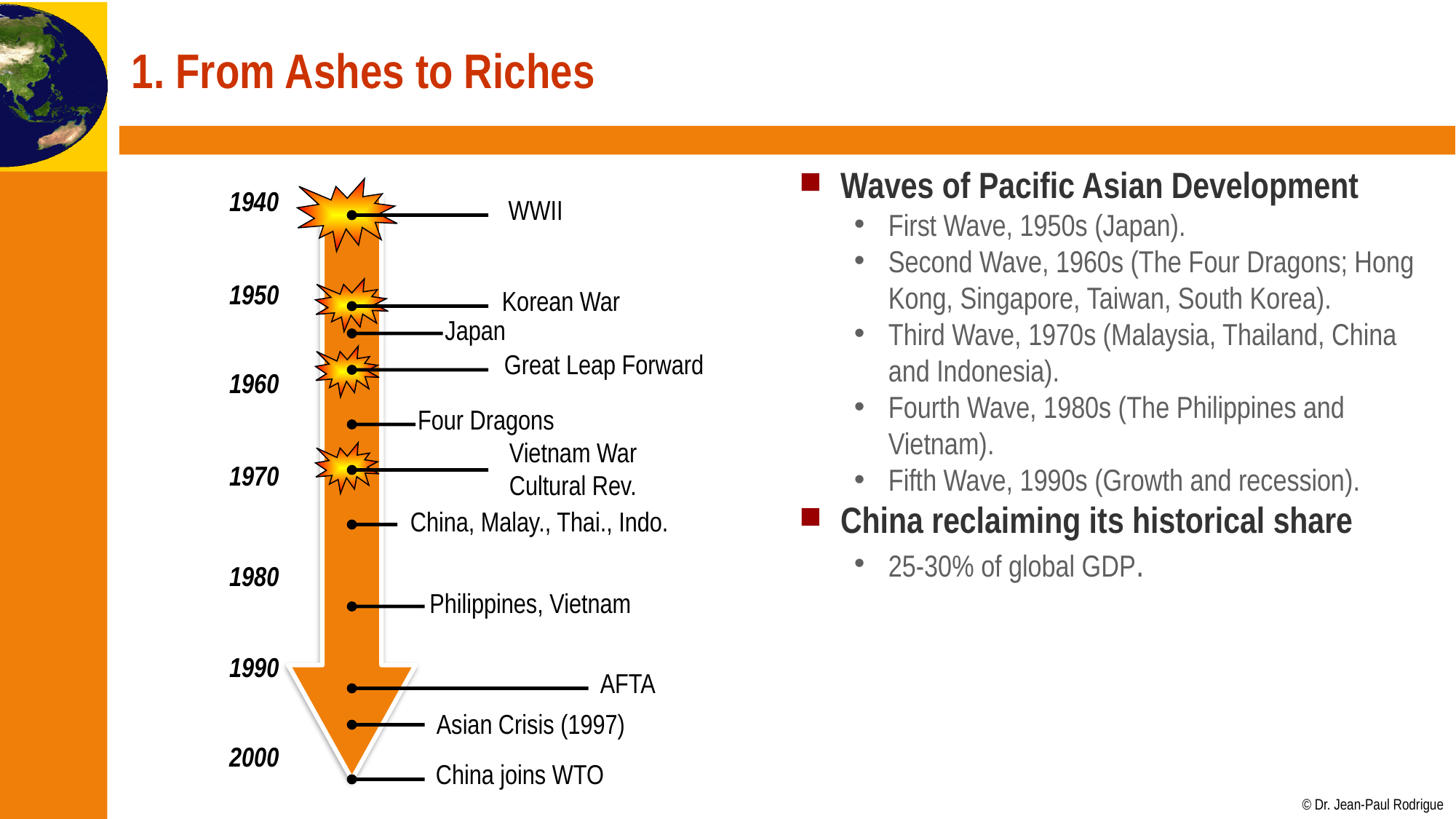

# 1. From Ashes to Riches

Waves of Pacific Asian Development
First Wave, 1950s (Japan).
Second Wave, 1960s (The Four Dragons; Hong Kong, Singapore, Taiwan, South Korea).
Third Wave, 1970s (Malaysia, Thailand, China and Indonesia).
Fourth Wave, 1980s (The Philippines and Vietnam).
Fifth Wave, 1990s (Growth and recession).
China reclaiming its historical share
25-30% of global GDP.

1940
WWII

1950

Korean War

Japan

Great Leap Forward

1960

Four Dragons

Vietnam War
Cultural Rev.

1970

China, Malay., Thai., Indo.

1980
Philippines, Vietnam

1990
AFTA

Asian Crisis (1997)

2000
China joins WTO